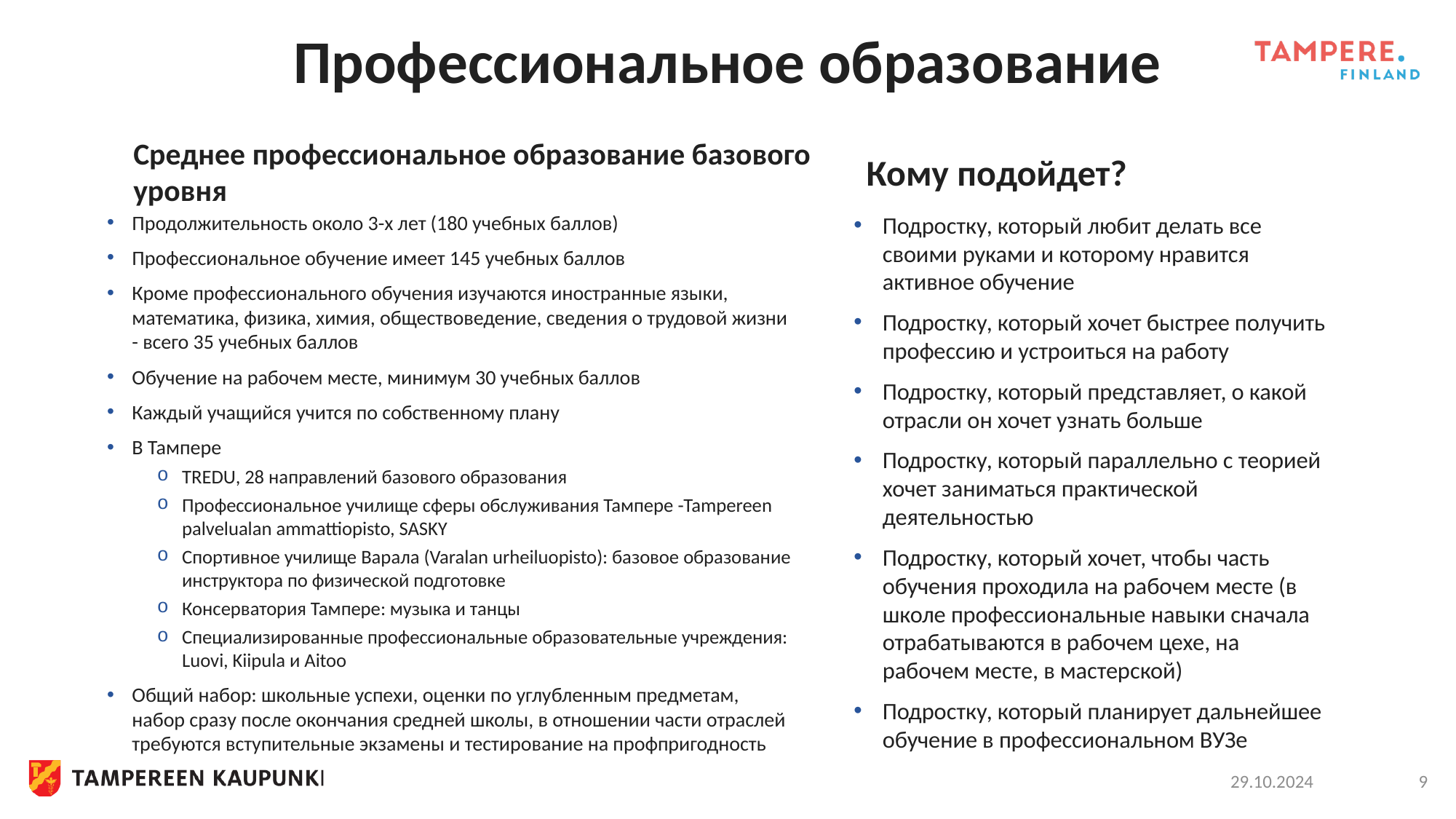

# Профессиональное образование
Кому подойдет?
Среднее профессиональное образование базового уровня
Продолжительность около 3-х лет (180 учебных баллов)
Профессиональное обучение имеет 145 учебных баллов
Кроме профессионального обучения изучаются иностранные языки, математика, физика, химия, обществоведение, сведения о трудовой жизни - всего 35 учебных баллов
Обучение на рабочем месте, минимум 30 учебных баллов
Каждый учащийся учится по собственному плану
В Тампере
TREDU, 28 направлений базового образования
Профессиональное училище сферы обслуживания Тампере -Tampereen palvelualan ammattiopisto, SASKY
Спортивное училище Варала (Varalan urheiluopisto): базовое образование инструктора по физической подготовке
Консерватория Тампере: музыка и танцы
Специализированные профессиональные образовательные учреждения: Luovi, Kiipula и Aitoo
Общий набор: школьные успехи, оценки по углубленным предметам, набор сразу после окончания средней школы, в отношении части отраслей требуются вступительные экзамены и тестирование на профпригодность
Подростку, который любит делать все своими руками и которому нравится активное обучение
Подростку, который хочет быстрее получить профессию и устроиться на работу
Подростку, который представляет, о какой отрасли он хочет узнать больше
Подростку, который параллельно с теорией хочет заниматься практической деятельностью
Подростку, который хочет, чтобы часть обучения проходила на рабочем месте (в школе профессиональные навыки сначала отрабатываются в рабочем цехе, на рабочем месте, в мастерской)
Подростку, который планирует дальнейшее обучение в профессиональном ВУЗе

29.10.2024
9